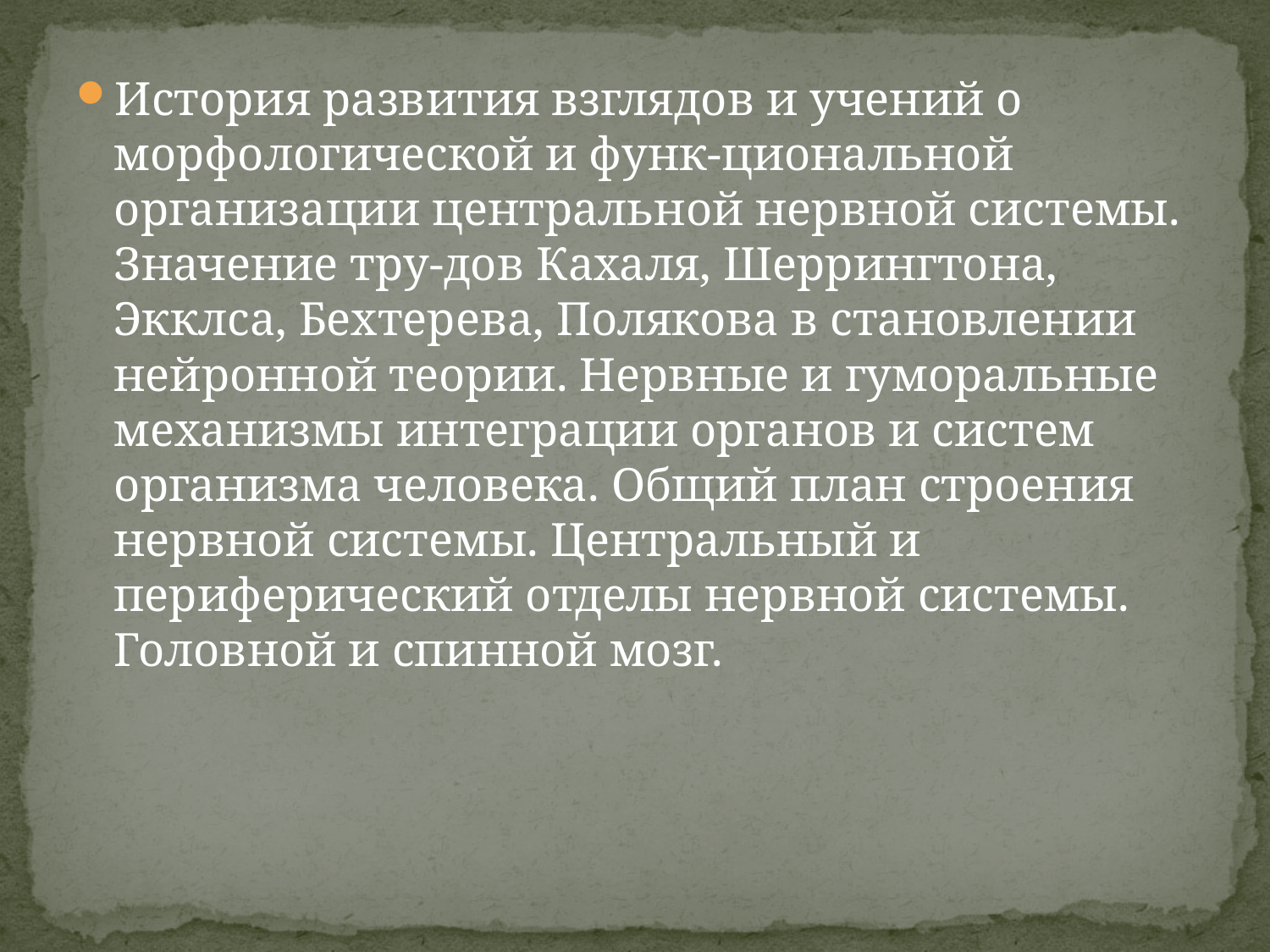

#
История развития взглядов и учений о морфологической и функ-циональной организации центральной нервной системы. Значение тру-дов Кахаля, Шеррингтона, Экклса, Бехтерева, Полякова в становлении нейронной теории. Нервные и гуморальные механизмы интеграции органов и систем организма человека. Общий план строения нервной системы. Центральный и периферический отделы нервной системы. Головной и спинной мозг.